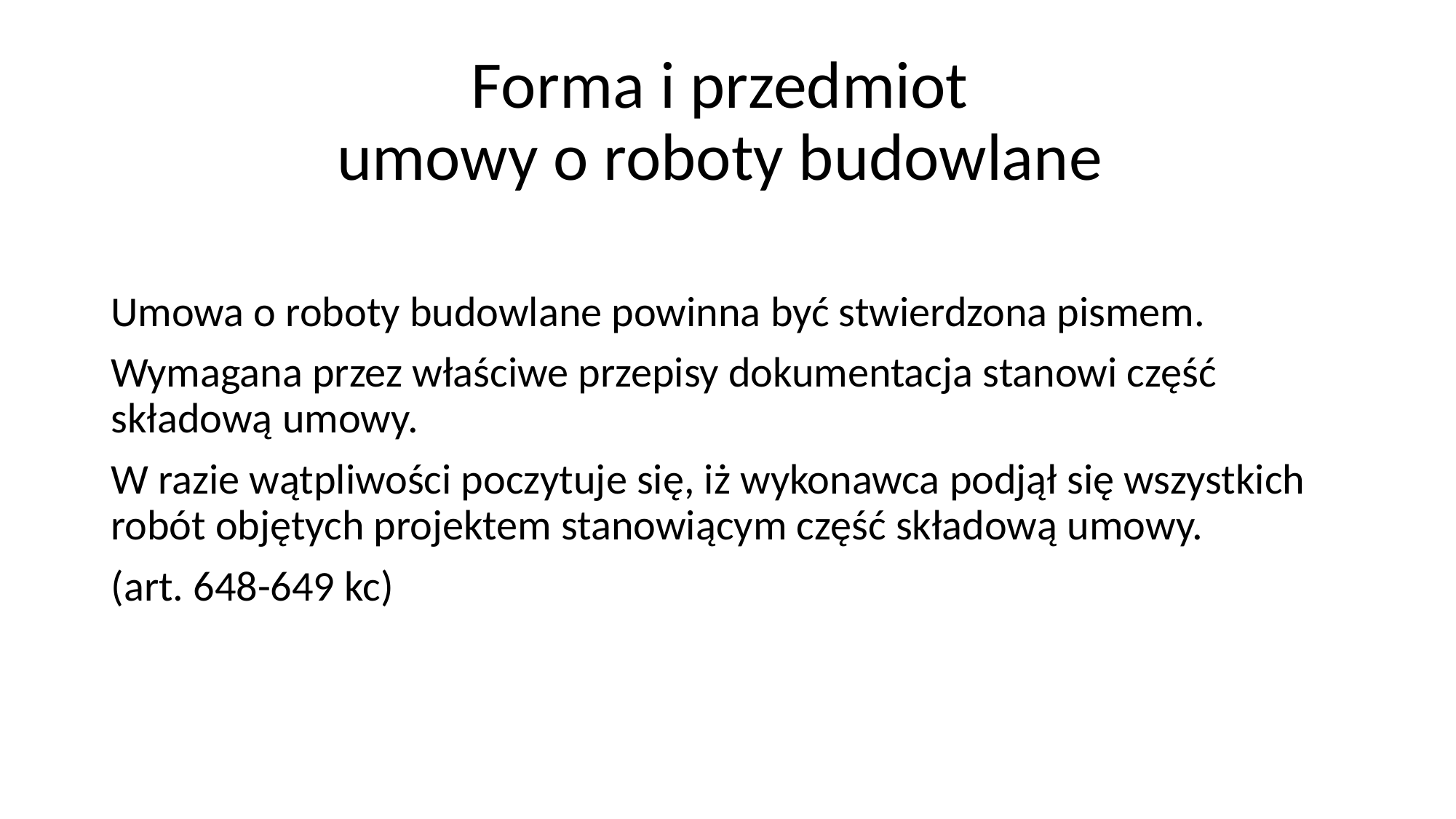

# Forma i przedmiot umowy o roboty budowlane

Umowa o roboty budowlane powinna być stwierdzona pismem.
Wymagana przez właściwe przepisy dokumentacja stanowi część składową umowy.
W razie wątpliwości poczytuje się, iż wykonawca podjął się wszystkich robót objętych projektem stanowiącym część składową umowy.
(art. 648-649 kc)